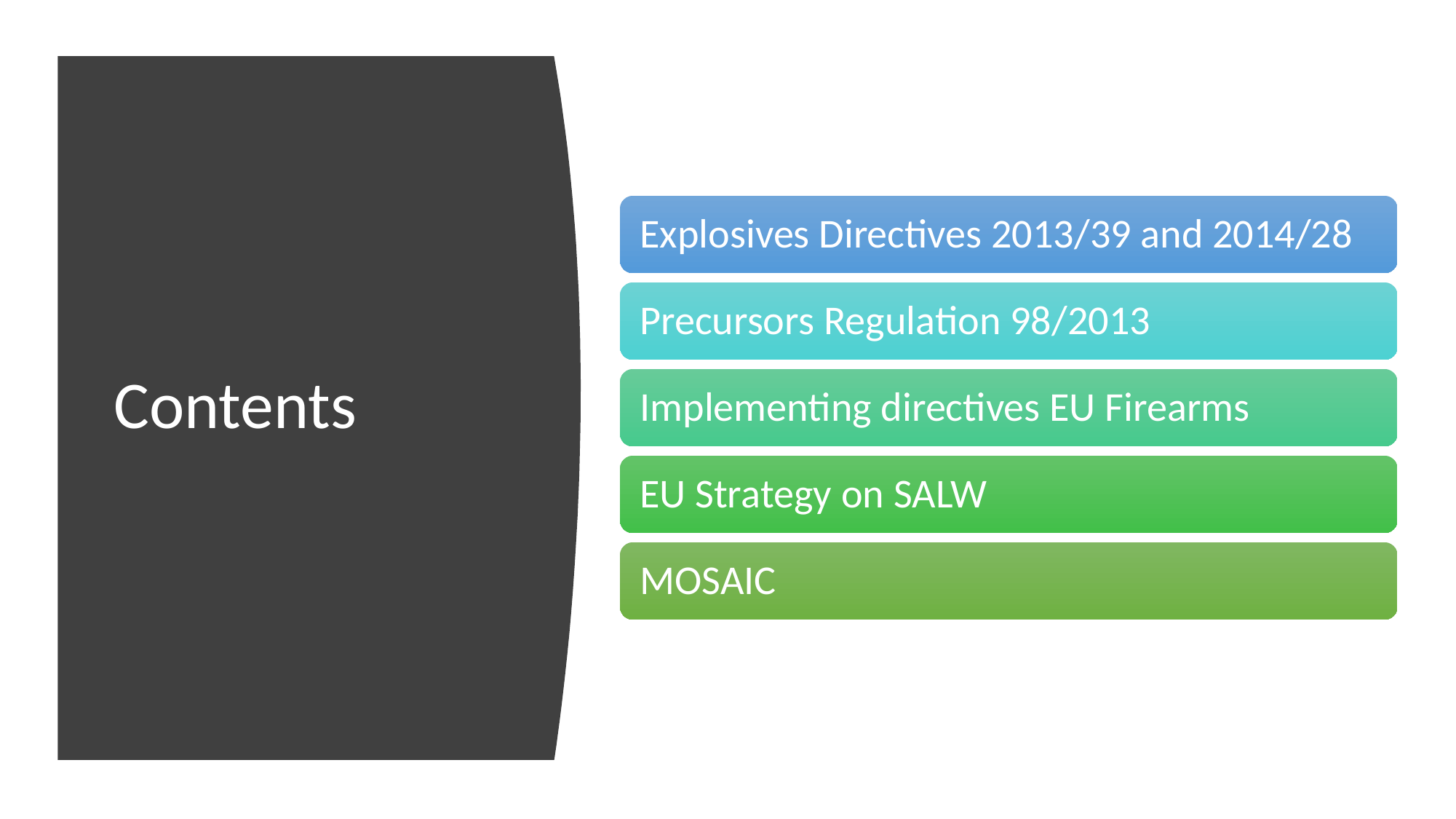

Explosives Directives 2013/39 and 2014/28
Precursors Regulation 98/2013
Implementing directives EU Firearms
EU Strategy on SALW
MOSAIC

# Contents